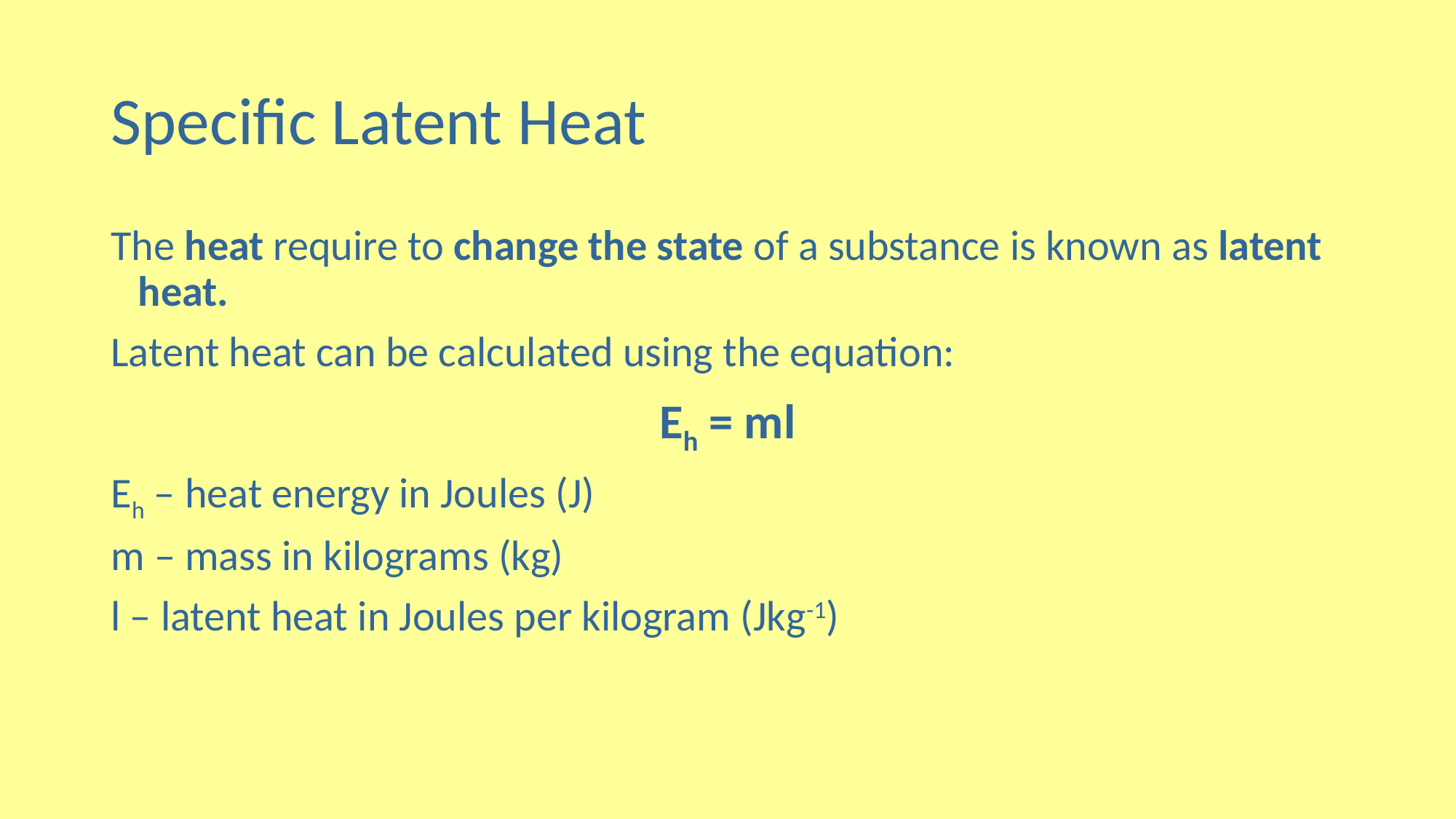

# Specific Latent Heat
The heat require to change the state of a substance is known as latent heat.
Latent heat can be calculated using the equation:
Eh = ml
Eh – heat energy in Joules (J)
m – mass in kilograms (kg)
l – latent heat in Joules per kilogram (Jkg-1)